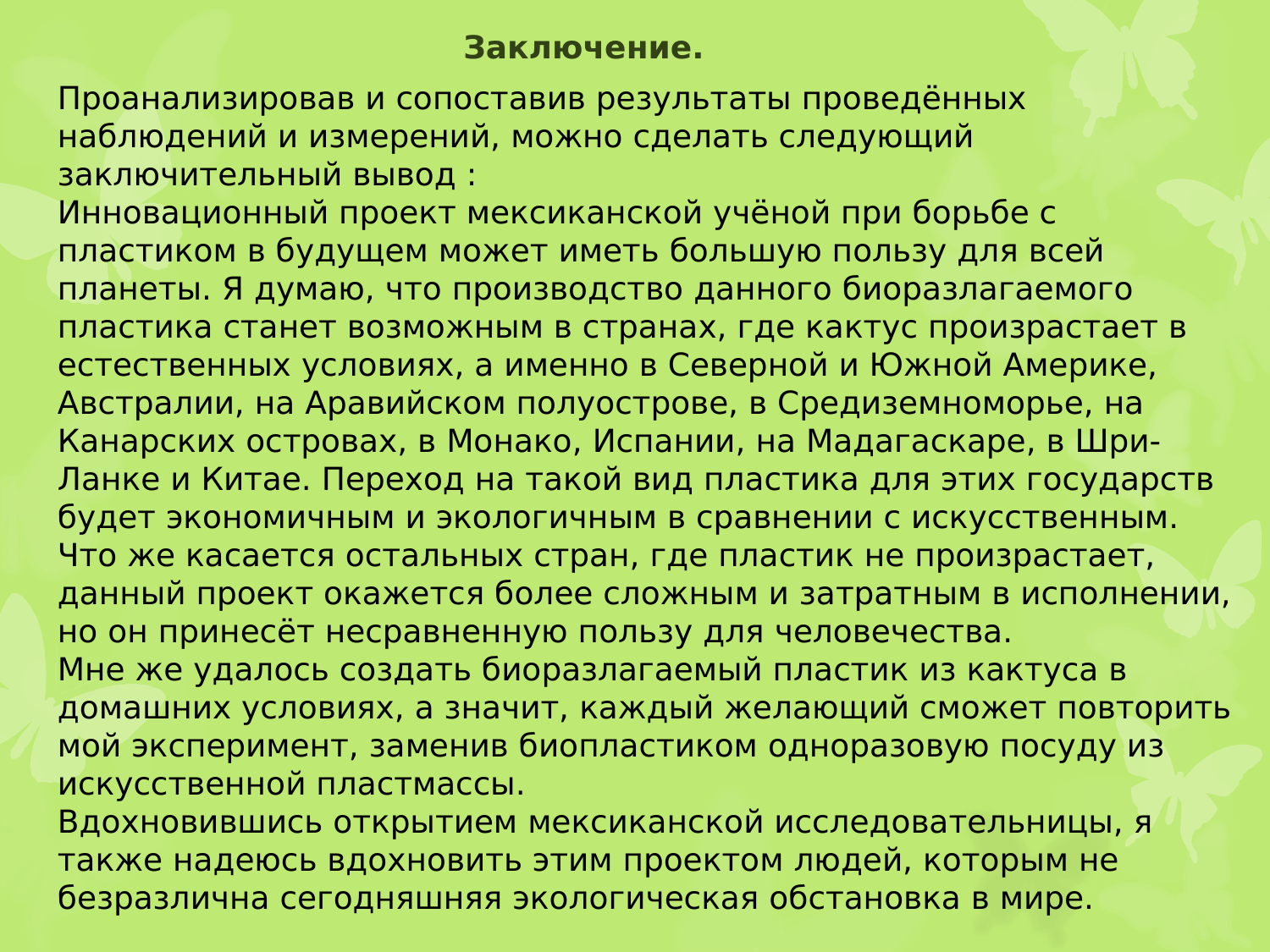

Заключение.
Проанализировав и сопоставив результаты проведённых наблюдений и измерений, можно сделать следующий заключительный вывод :
Инновационный проект мексиканской учёной при борьбе с пластиком в будущем может иметь большую пользу для всей планеты. Я думаю, что производство данного биоразлагаемого пластика станет возможным в странах, где кактус произрастает в естественных условиях, а именно в Северной и Южной Америке, Австралии, на Аравийском полуострове, в Средиземноморье, на Канарских островах, в Монако, Испании, на Мадагаскаре, в Шри-Ланке и Китае. Переход на такой вид пластика для этих государств будет экономичным и экологичным в сравнении с искусственным. Что же касается остальных стран, где пластик не произрастает, данный проект окажется более сложным и затратным в исполнении, но он принесёт несравненную пользу для человечества.
Мне же удалось создать биоразлагаемый пластик из кактуса в домашних условиях, а значит, каждый желающий сможет повторить мой эксперимент, заменив биопластиком одноразовую посуду из искусственной пластмассы.
Вдохновившись открытием мексиканской исследовательницы, я также надеюсь вдохновить этим проектом людей, которым не безразлична сегодняшняя экологическая обстановка в мире.